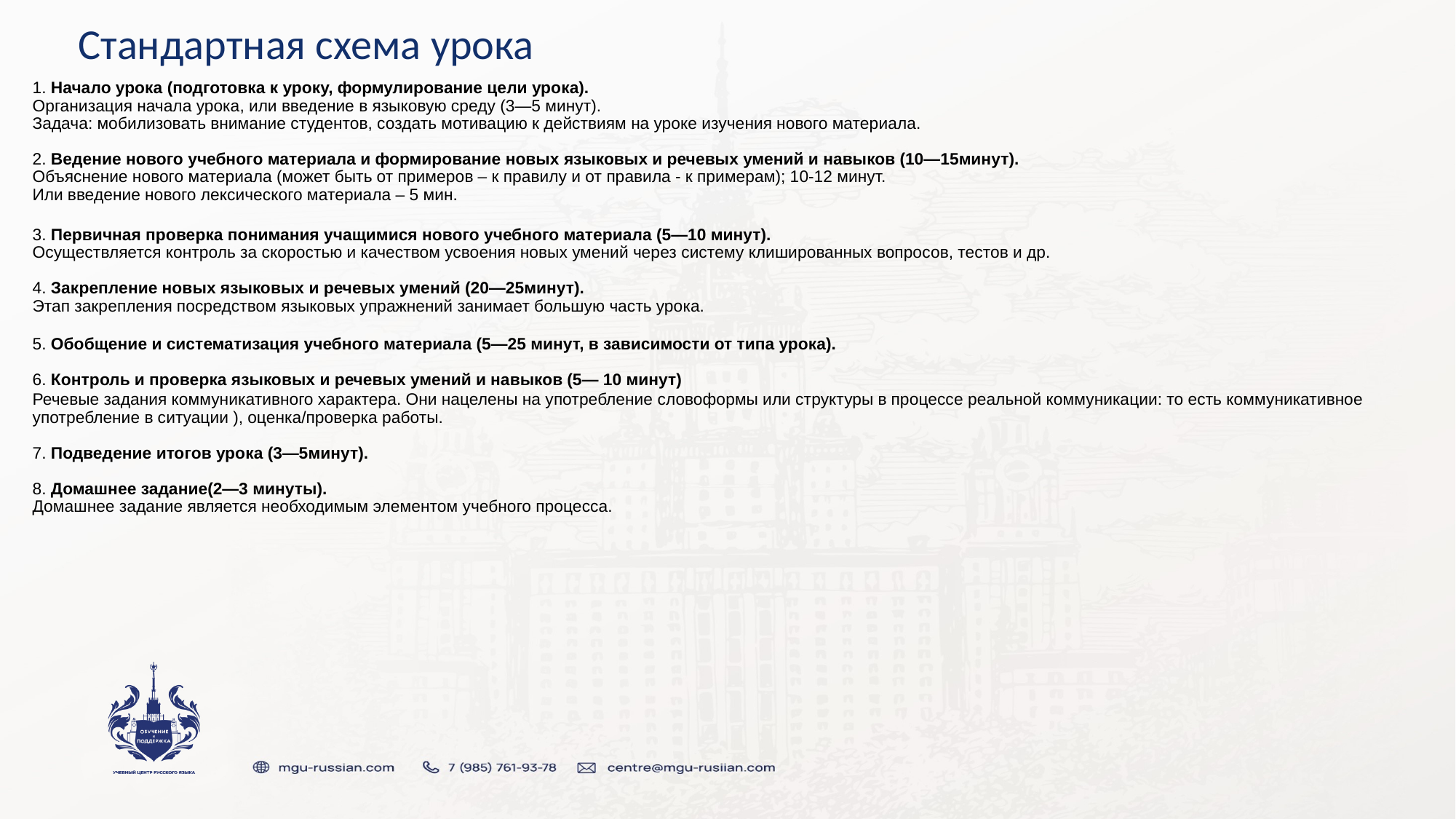

# Стандартная схема урока
1. Начало урока (подготовка к уроку, формулирование цели урока).
Организация начала урока, или введение в языковую среду (3—5 минут).
Задача: мобилизовать внимание студентов, создать мотивацию к действиям на уроке изучения нового материала.
2. Ведение нового учебного материала и формирование новых языковых и речевых умений и навыков (10—15минут).
Объяснение нового материала (может быть от примеров – к правилу и от правила - к примерам); 10-12 минут.
Или введение нового лексического материала – 5 мин.
3. Первичная проверка понимания учащимися нового учебного материала (5—10 минут).
Осуществляется контроль за скоростью и качеством усвоения новых умений через систему клишированных вопросов, тестов и др.
4. Закрепление новых языковых и речевых умений (20—25минут).
Этап закрепления посредством языковых упражнений занимает большую часть урока.
5. Обобщение и систематизация учебного материала (5—25 минут, в зависимости от типа урока).
6. Контроль и проверка языковых и речевых умений и навыков (5— 10 минут)
Речевые задания коммуникативного характера. Они нацелены на употребление словоформы или структуры в процессе реальной коммуникации: то есть коммуникативное употребление в ситуации ), оценка/проверка работы.
7. Подведение итогов урока (3—5минут).
8. Домашнее задание(2—3 минуты).
Домашнее задание является необходимым элементом учебного процесса.